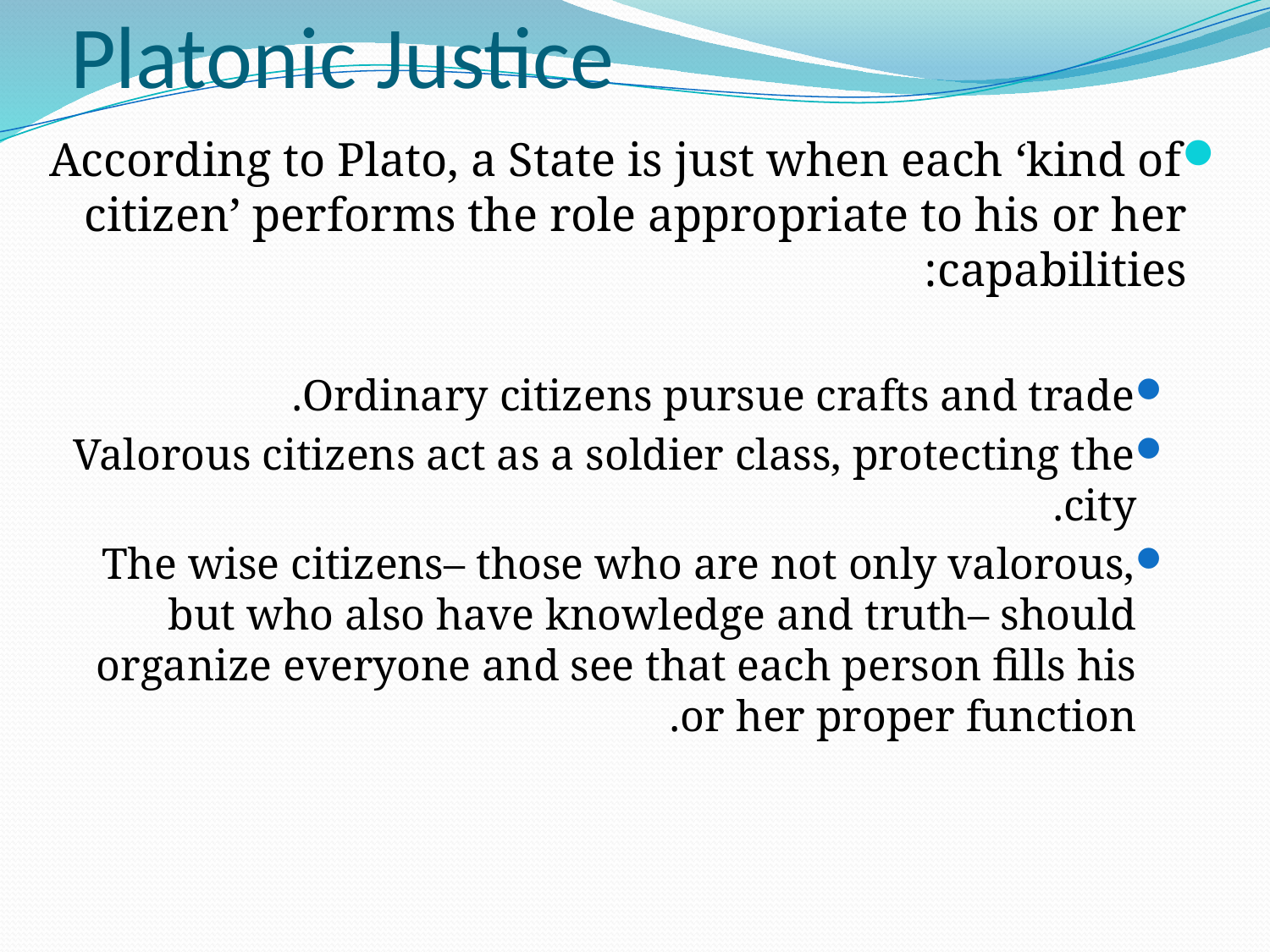

# Platonic Justice
According to Plato, a State is just when each ‘kind of citizen’ performs the role appropriate to his or her capabilities:

Ordinary citizens pursue crafts and trade.
Valorous citizens act as a soldier class, protecting the city.
The wise citizens– those who are not only valorous, but who also have knowledge and truth– should organize everyone and see that each person fills his or her proper function.